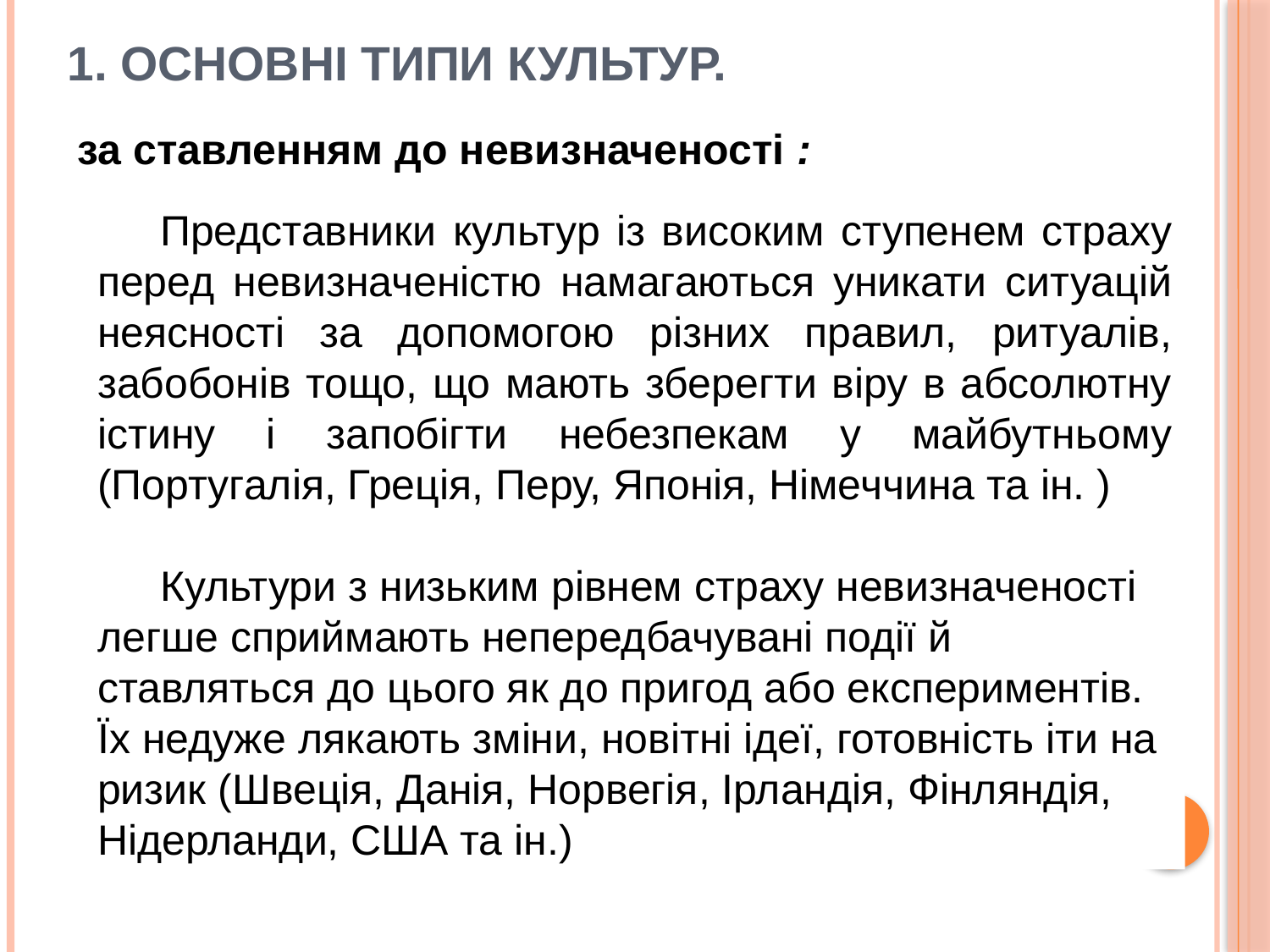

# 1. Основні типи культур.
за ставленням до невизначеності :

Представники культур із високим ступенем страху перед невизначеністю намагаються уникати ситуацій неясності за допомогою різних правил, ритуалів, забобонів тощо, що мають зберегти віру в абсолютну істину і запобігти небезпекам у майбутньому (Португалія, Греція, Перу, Японія, Німеччина та ін. )

Культури з низьким рівнем страху невизначеності легше сприймають непередбачувані події й ставляться до цього як до пригод або експериментів. Їх недуже лякають зміни, новітні ідеї, готовність іти на ризик (Швеція, Данія, Норвегія, Ірландія, Фінляндія, Нідерланди, США та ін.)